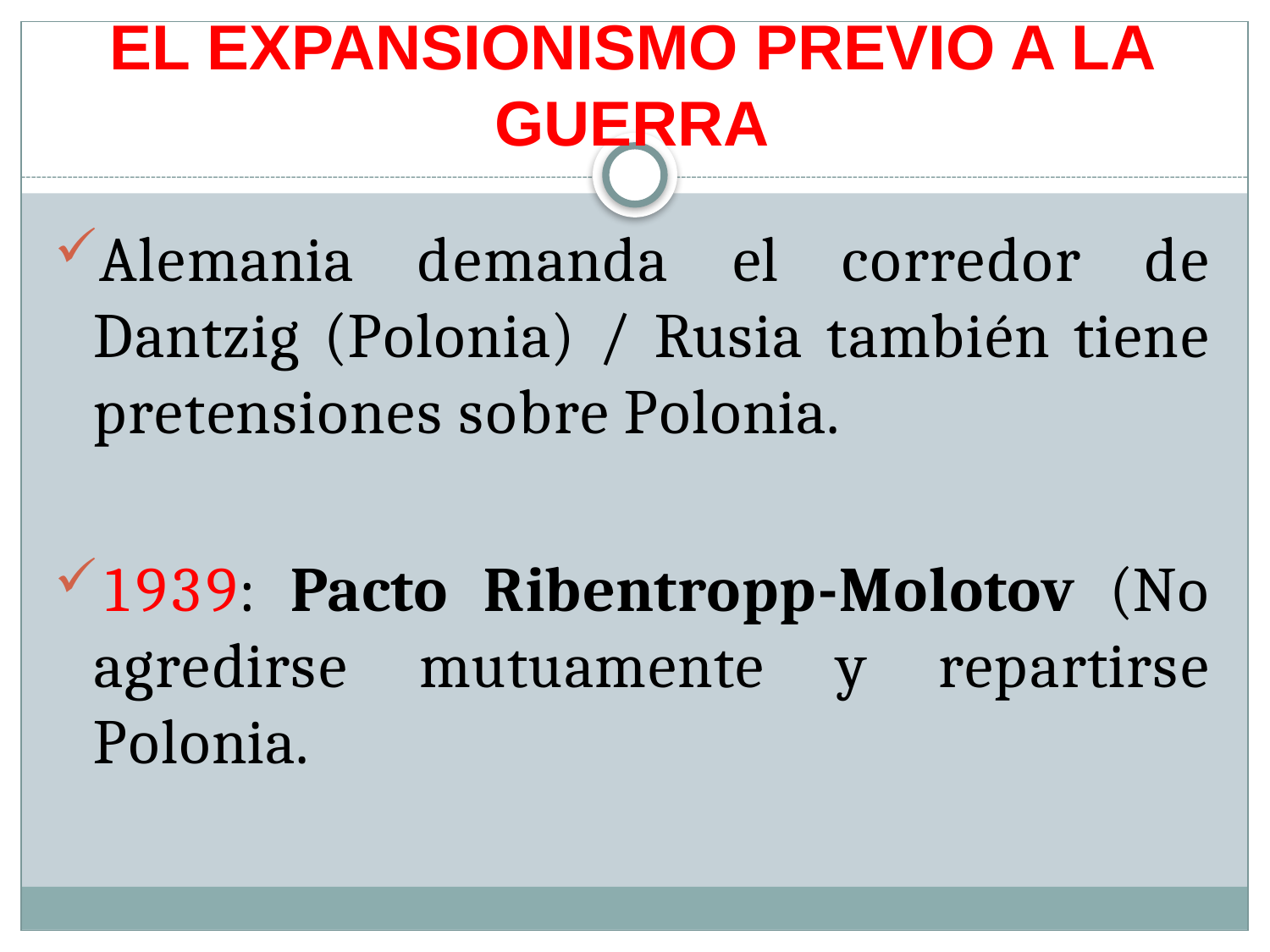

# EL EXPANSIONISMO PREVIO A LA GUERRA
Alemania demanda el corredor de Dantzig (Polonia) / Rusia también tiene pretensiones sobre Polonia.

1939: Pacto Ribentropp-Molotov (No agredirse mutuamente y repartirse Polonia.